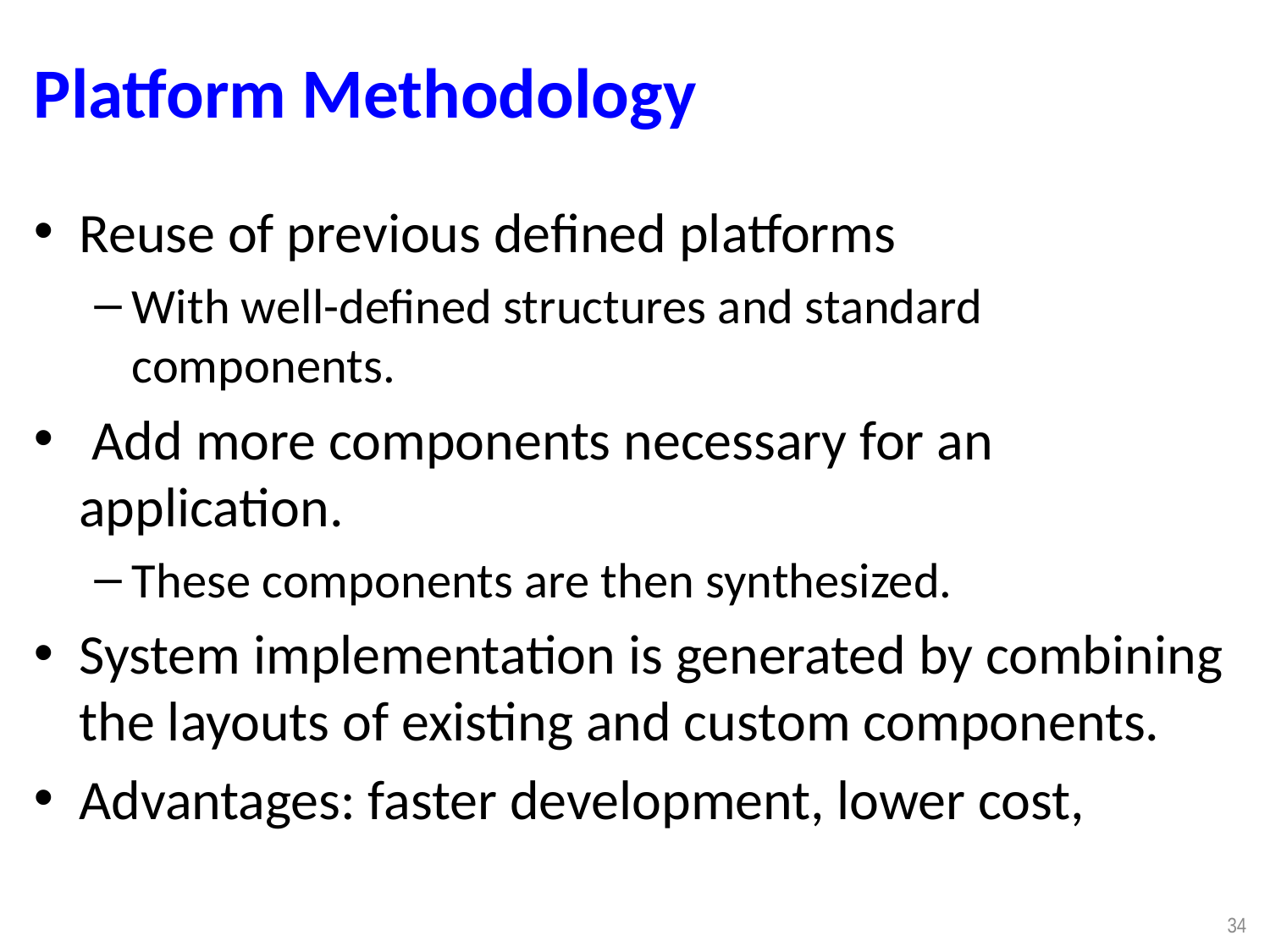

# Platform Methodology
Reuse of previous defined platforms
With well-defined structures and standard components.
 Add more components necessary for an application.
These components are then synthesized.
System implementation is generated by combining the layouts of existing and custom components.
Advantages: faster development, lower cost,
34